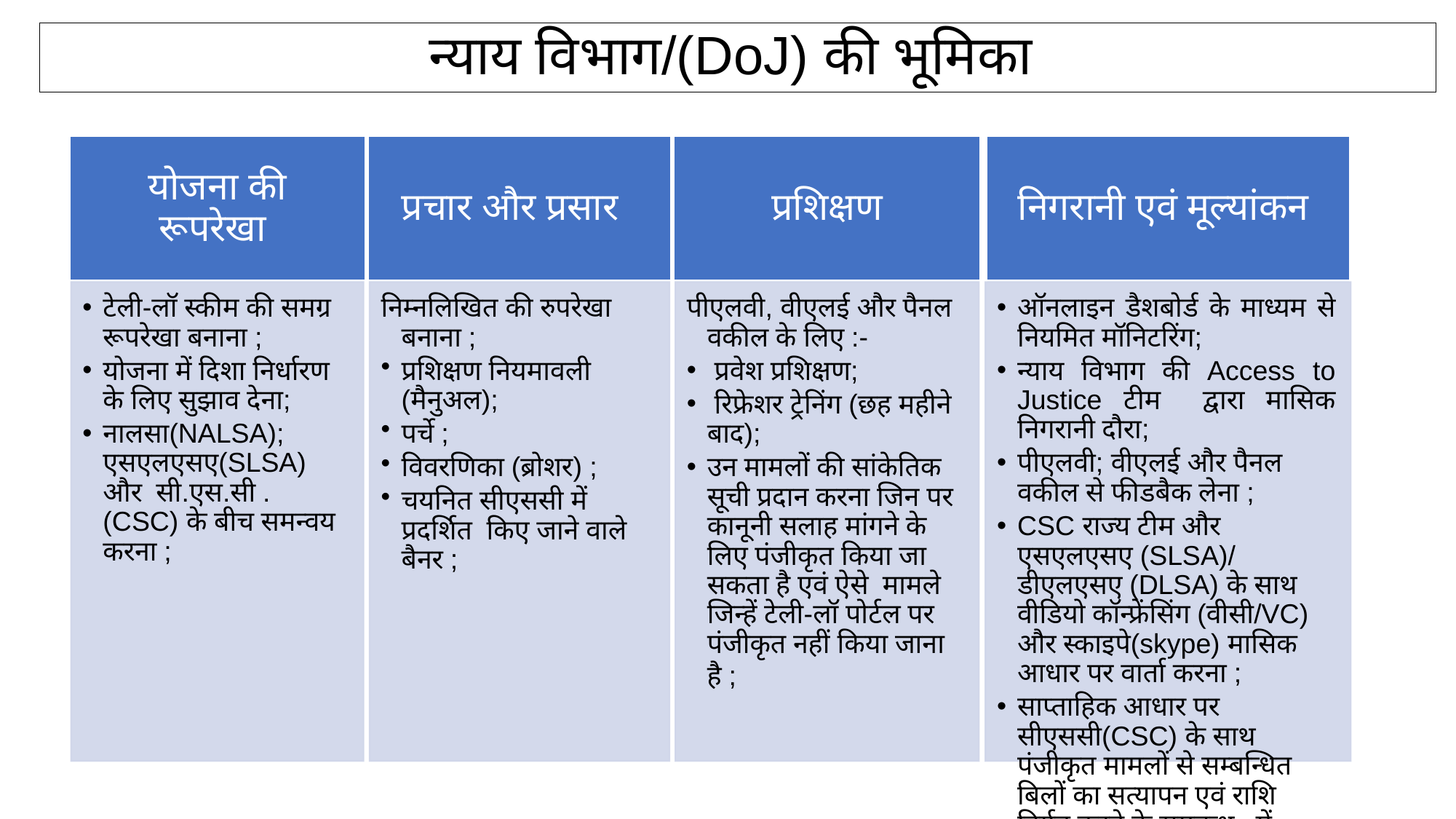

# न्याय विभाग/(DoJ) की भूमिका
योजना की रूपरेखा
टेली-लॉ स्कीम की समग्र रूपरेखा बनाना ;
योजना में दिशा निर्धारण के लिए सुझाव देना;
नालसा(NALSA); एसएलएसए(SLSA) और  सी.एस.सी . (CSC) के बीच समन्वय करना ;
प्रचार और प्रसार
निम्नलिखित की रुपरेखा  बनाना ;
प्रशिक्षण नियमावली (मैनुअल);
पर्चे ;
विवरणिका (ब्रोशर) ;
चयनित सीएससी में प्रदर्शित  किए जाने वाले बैनर ;
प्रशिक्षण
पीएलवी, वीएलई और पैनल वकील के लिए :-
 प्रवेश प्रशिक्षण;
 रिफ्रेशर ट्रेनिंग (छह महीने बाद);
उन मामलों की सांकेतिक सूची प्रदान करना जिन पर  कानूनी सलाह मांगने के लिए पंजीकृत किया जा सकता है एवं ऐसे  मामले जिन्हें टेली-लॉ पोर्टल पर पंजीकृत नहीं किया जाना है ;
निगरानी एवं मूल्यांकन
ऑनलाइन डैशबोर्ड के माध्यम से नियमित मॉनिटरिंग;
न्याय विभाग की Access to Justice टीम  द्वारा मासिक निगरानी दौरा;
पीएलवी; वीएलई और पैनल वकील से फीडबैक लेना ;
CSC राज्य टीम और एसएलएसए (SLSA)/ डीएलएसए (DLSA) के साथ वीडियो कॉन्फ्रेंसिंग (वीसी/VC) और स्काइपे(skype) मासिक आधार पर वार्ता करना ;
साप्ताहिक आधार पर सीएससी(CSC) के साथ पंजीकृत मामलों से सम्बन्धित बिलों का सत्यापन एवं राशि निर्गत करने के समबन्ध   में  बैठक ;
तृतीय पक्ष द्वारा मूल्यांकन ।